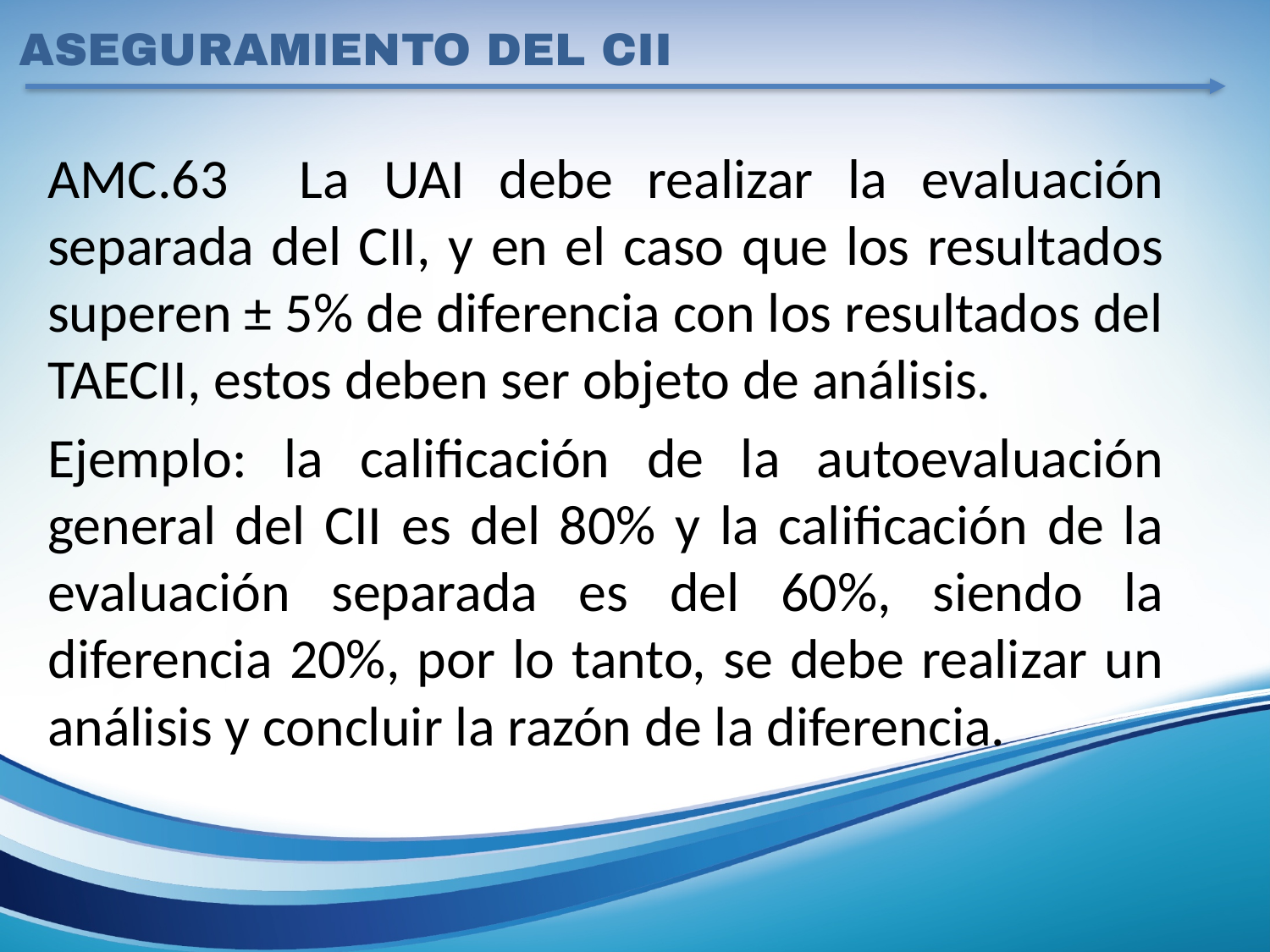

ASEGURAMIENTO DEL CII
AMC.63	La UAI debe realizar la evaluación separada del CII, y en el caso que los resultados superen ± 5% de diferencia con los resultados del TAECII, estos deben ser objeto de análisis.
Ejemplo: la calificación de la autoevaluación general del CII es del 80% y la calificación de la evaluación separada es del 60%, siendo la diferencia 20%, por lo tanto, se debe realizar un análisis y concluir la razón de la diferencia.